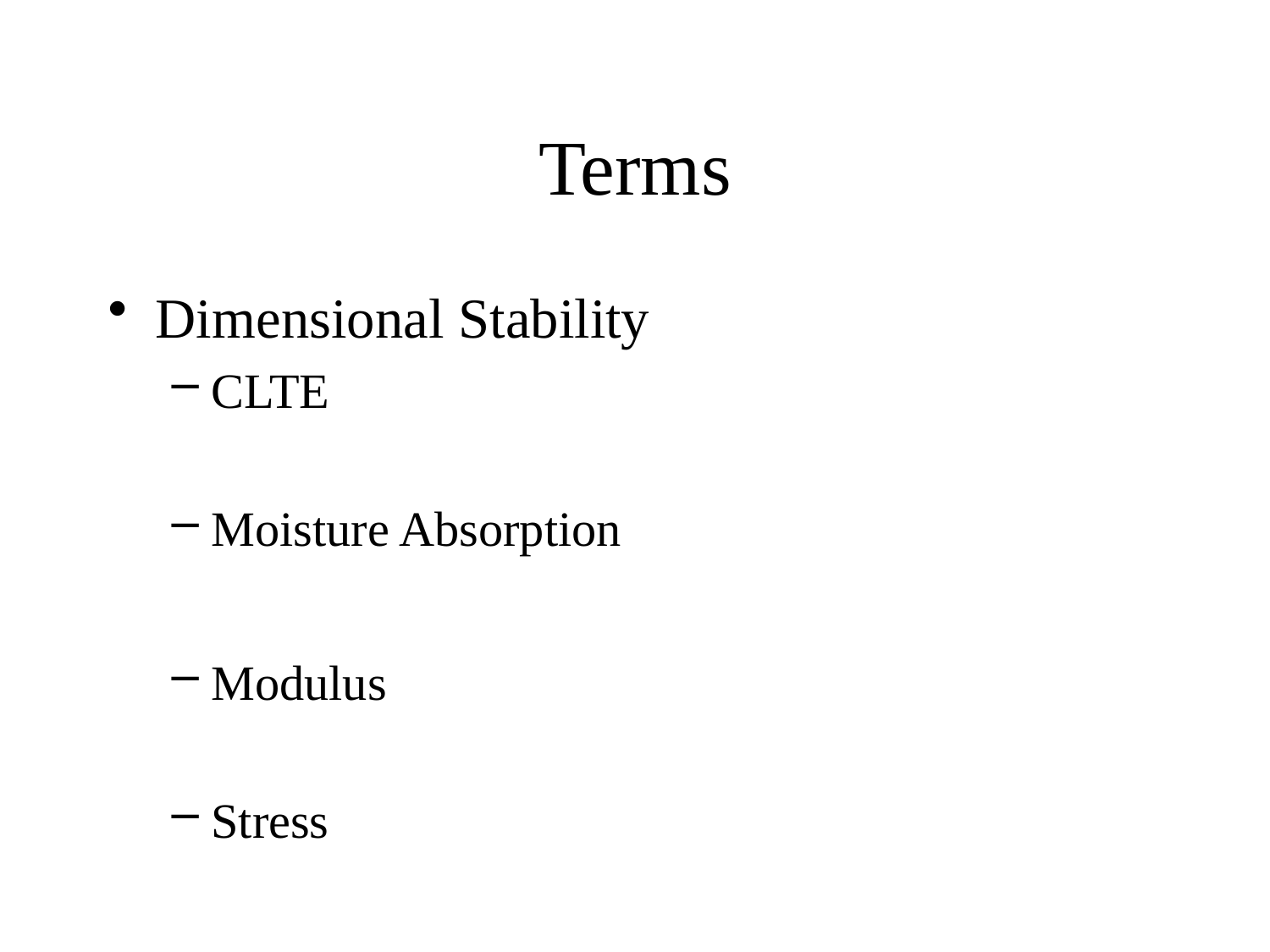

# Terms
Dimensional Stability
CLTE

Moisture Absorption

Modulus

Stress